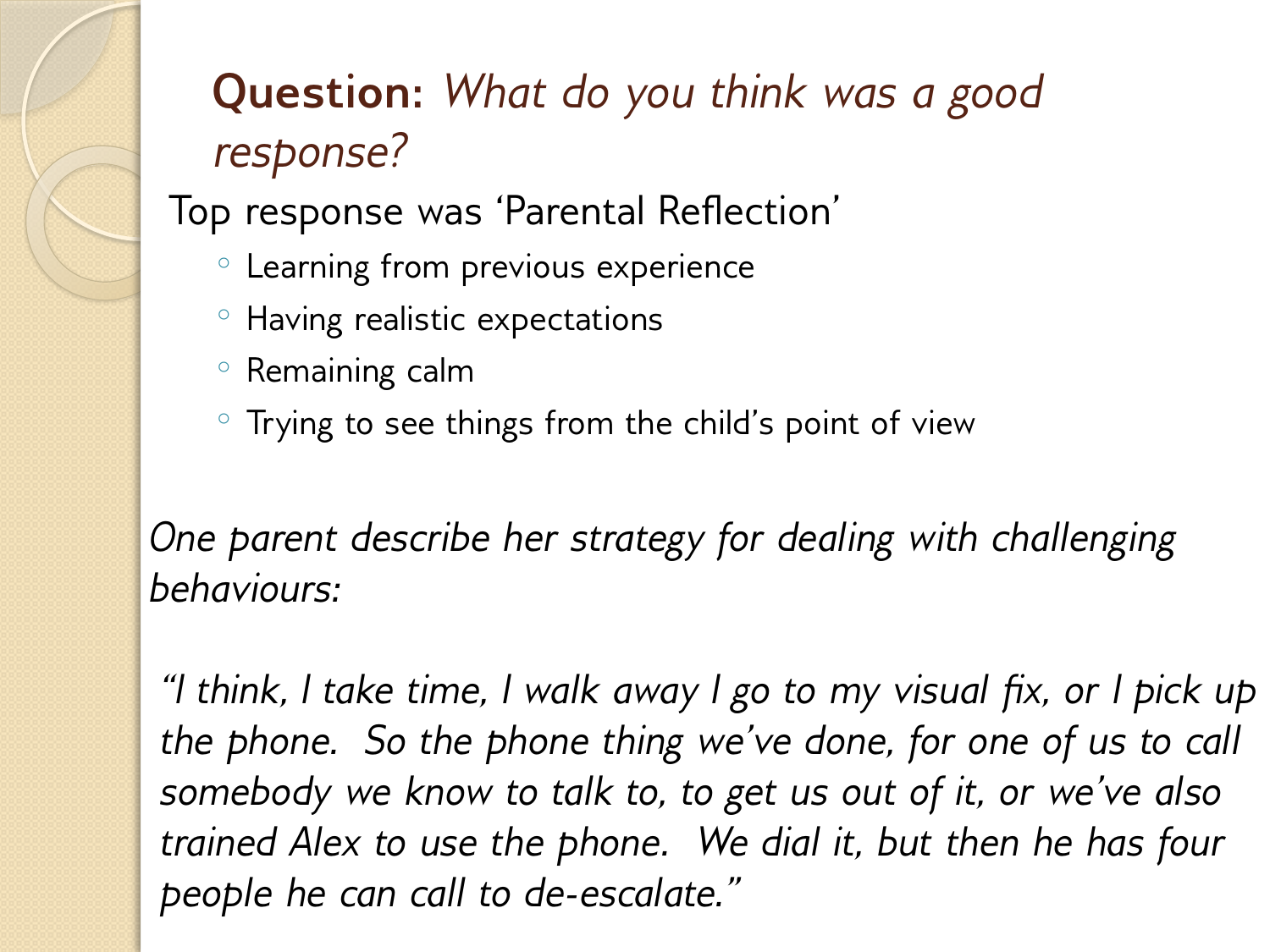

# Question: What do you think was a good response?
Top response was ‘Parental Reflection’
Learning from previous experience
Having realistic expectations
Remaining calm
Trying to see things from the child’s point of view

One parent describe her strategy for dealing with challenging behaviours:

“I think, I take time, I walk away I go to my visual fix, or I pick up the phone.  So the phone thing we’ve done, for one of us to call somebody we know to talk to, to get us out of it, or we’ve also trained Alex to use the phone.  We dial it, but then he has four people he can call to de-escalate.”